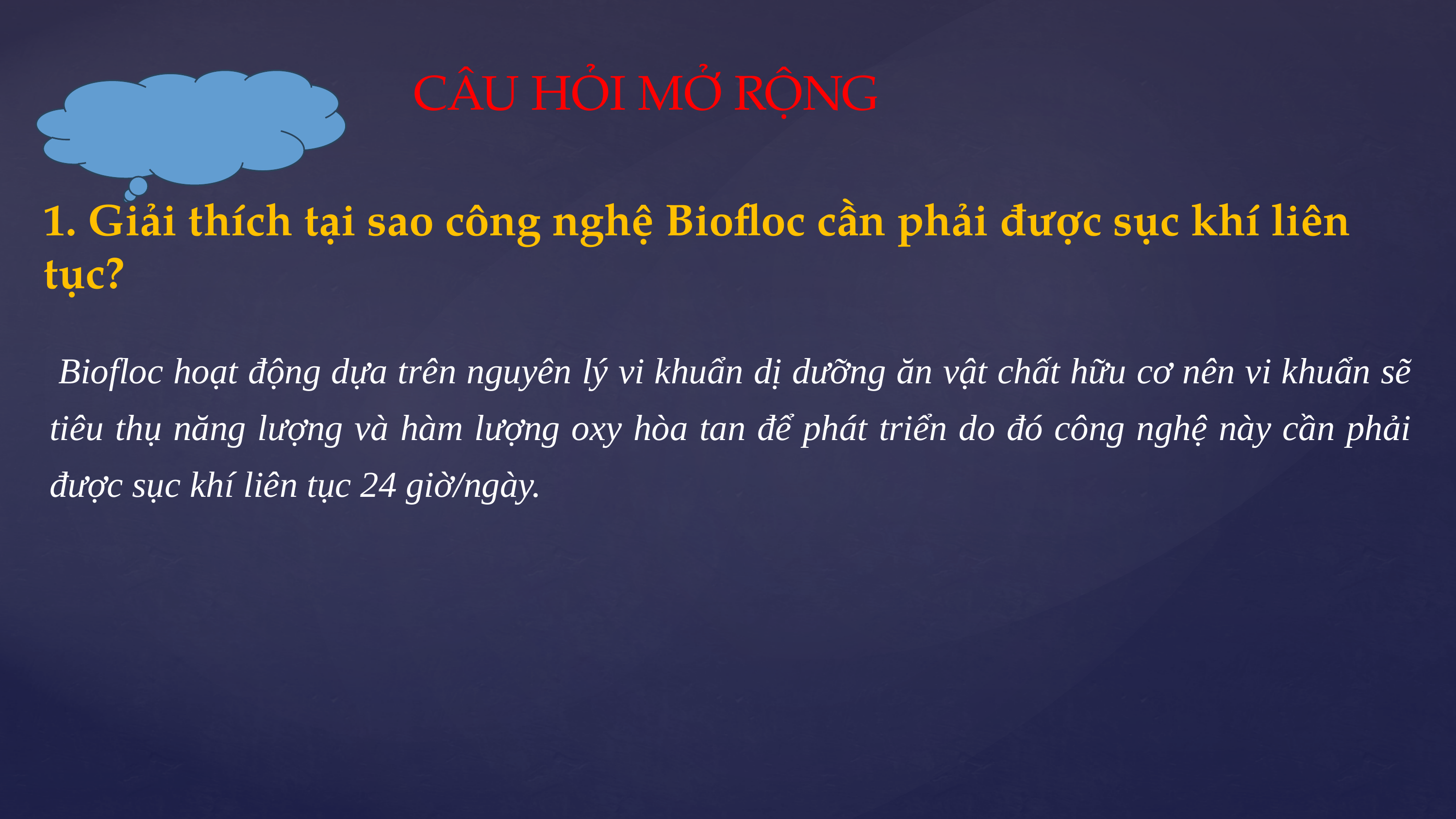

CÂU HỎI MỞ RỘNG

1. Giải thích tại sao công nghệ Biofloc cần phải được sục khí liên tục?
Biofloc hoạt động dựa trên nguyên lý vi khuẩn dị dưỡng ăn vật chất hữu cơ nên vi khuẩn sẽ tiêu thụ năng lượng và hàm lượng oxy hòa tan để phát triển do đó công nghệ này cần phải được sục khí liên tục 24 giờ/ngày.